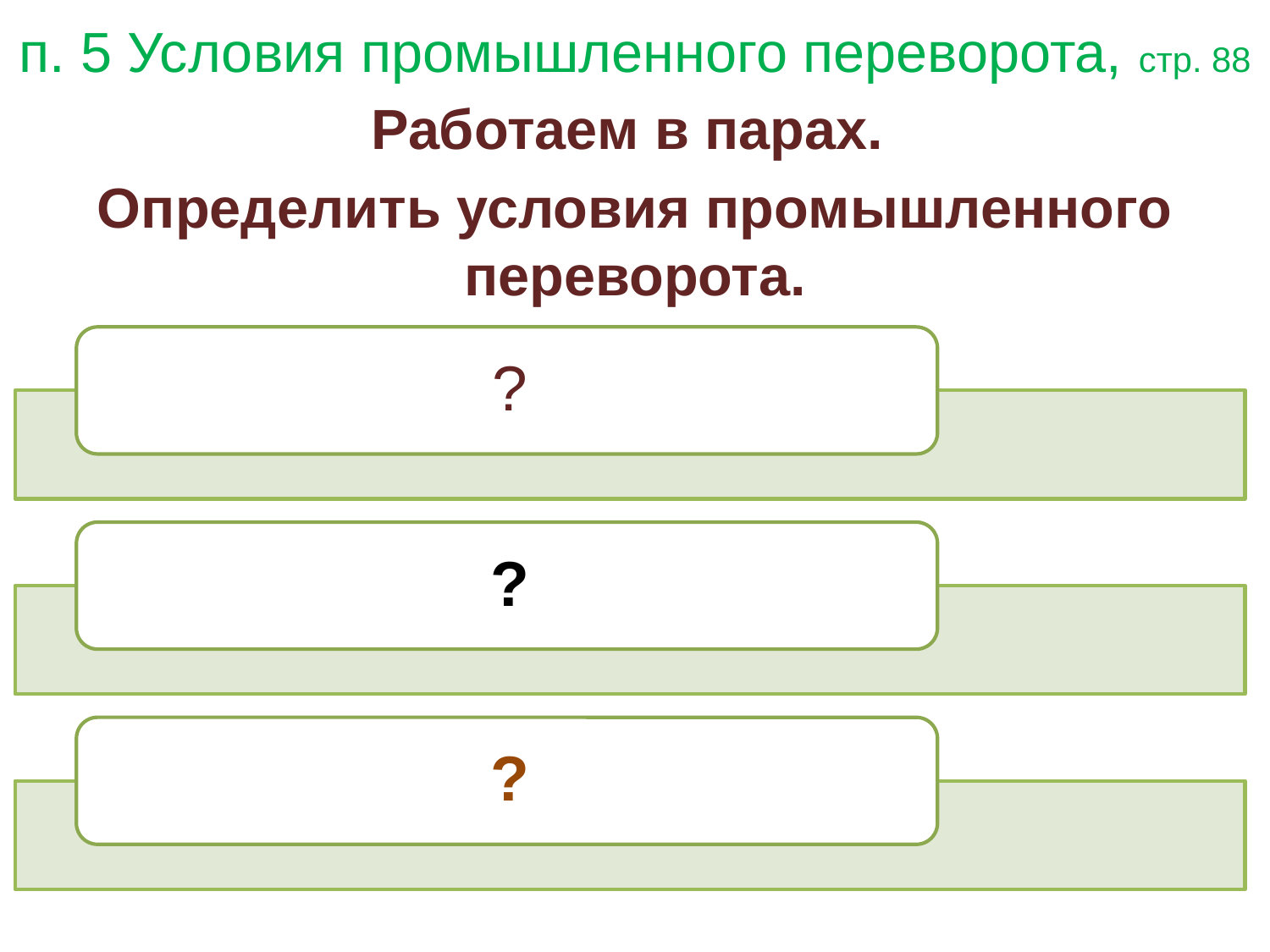

# п. 5 Условия промышленного переворота, стр. 88
Работаем в парах.
Определить условия промышленного переворота.
?
?
?